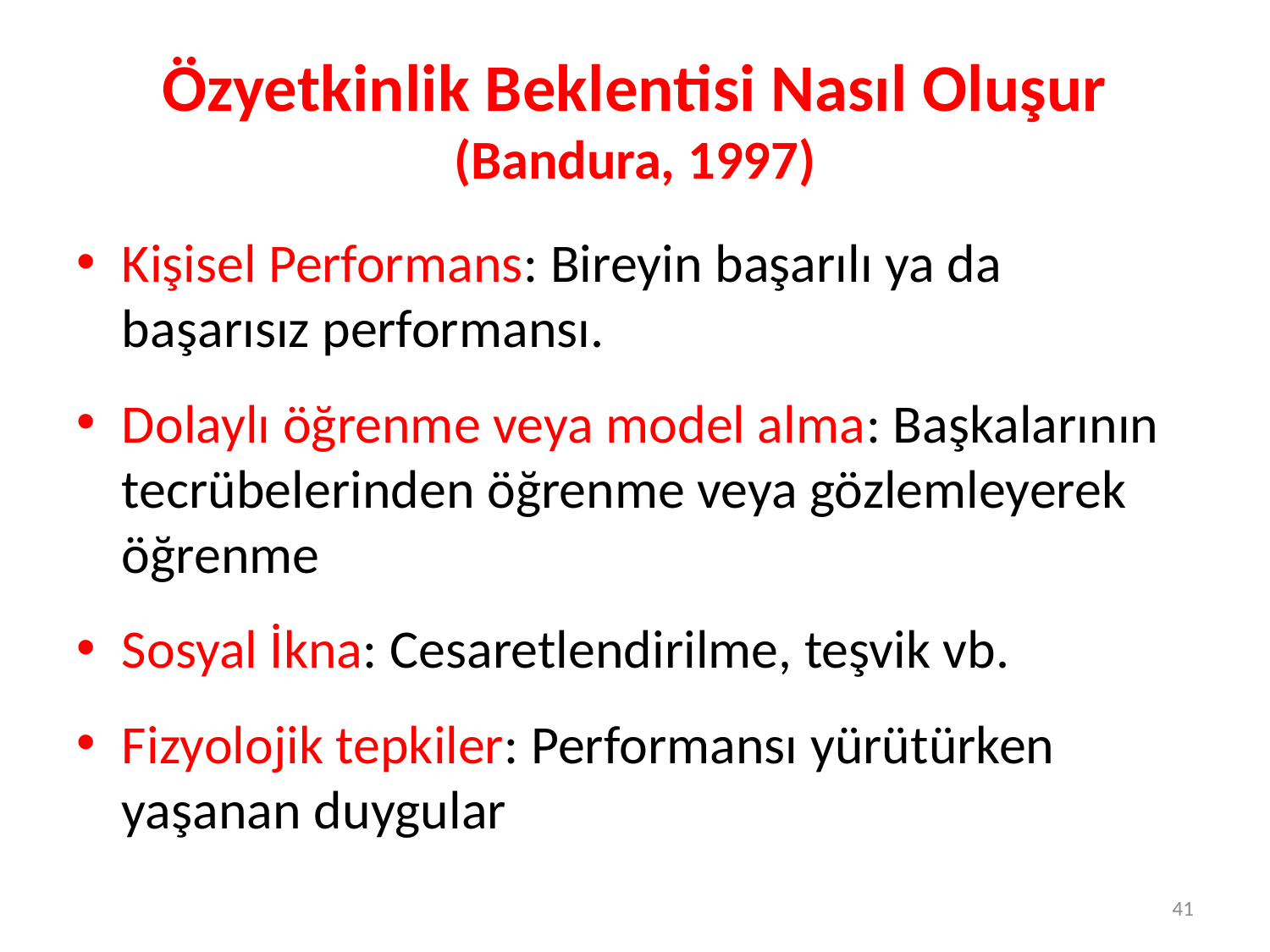

# Özyetkinlik Beklentisi Nasıl Oluşur (Bandura, 1997)
Kişisel Performans: Bireyin başarılı ya da başarısız performansı.
Dolaylı öğrenme veya model alma: Başkalarının tecrübelerinden öğrenme veya gözlemleyerek öğrenme
Sosyal İkna: Cesaretlendirilme, teşvik vb.
Fizyolojik tepkiler: Performansı yürütürken yaşanan duygular
41